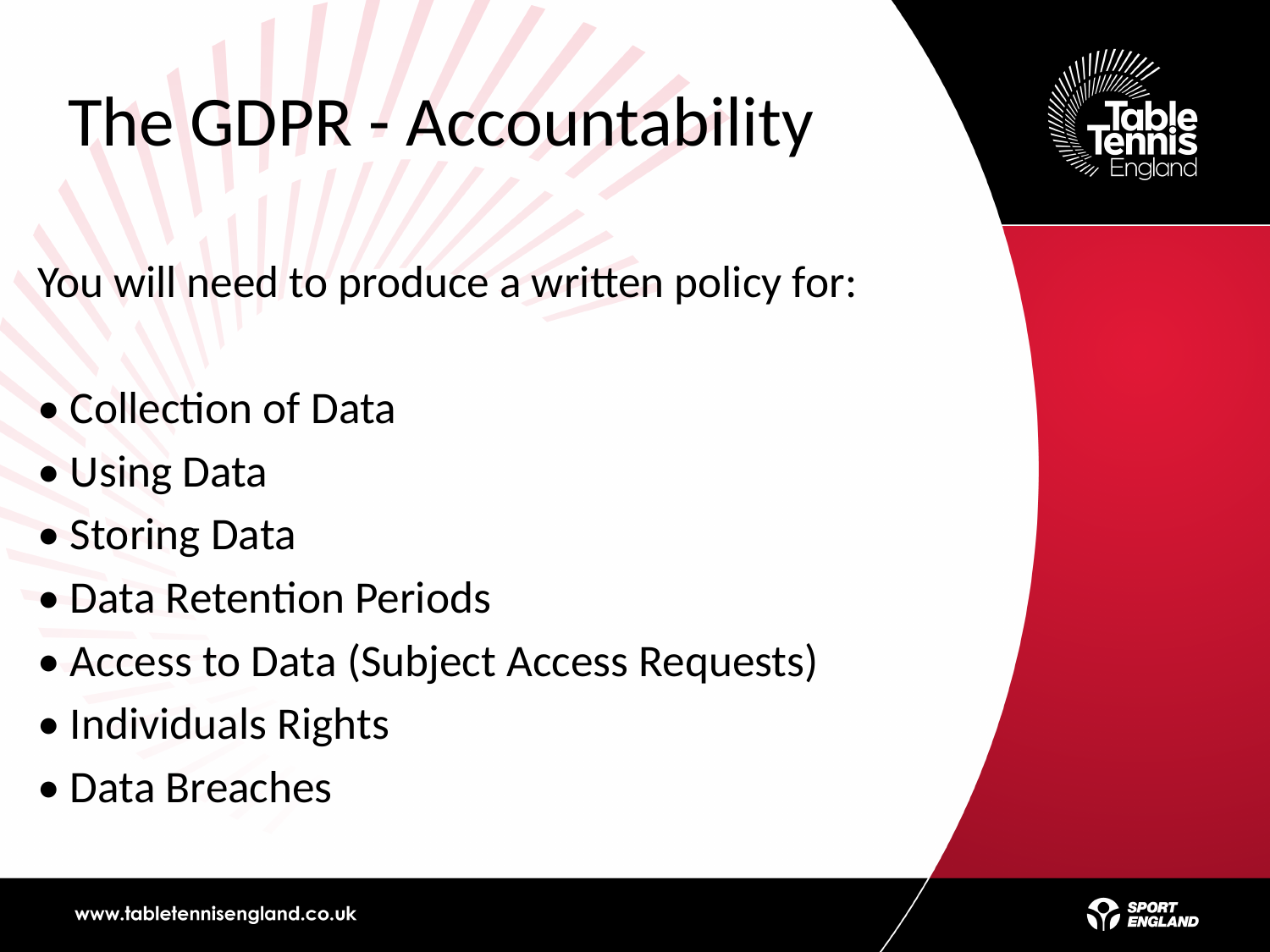

# The GDPR - Accountability
You will need to produce a written policy for:

• Collection of Data
• Using Data
• Storing Data
• Data Retention Periods
• Access to Data (Subject Access Requests)
• Individuals Rights
• Data Breaches